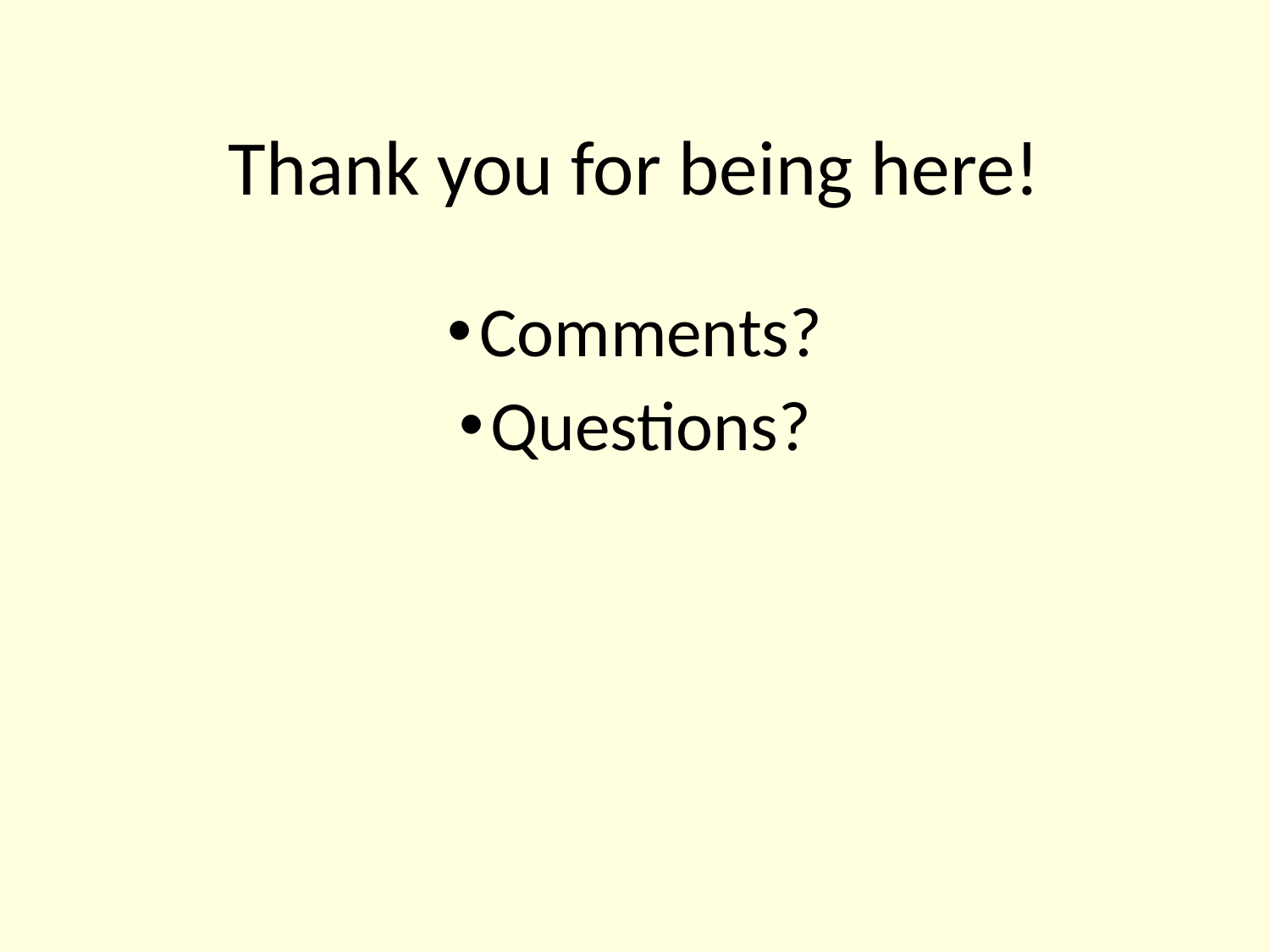

# Thank you for being here!
Comments?
Questions?